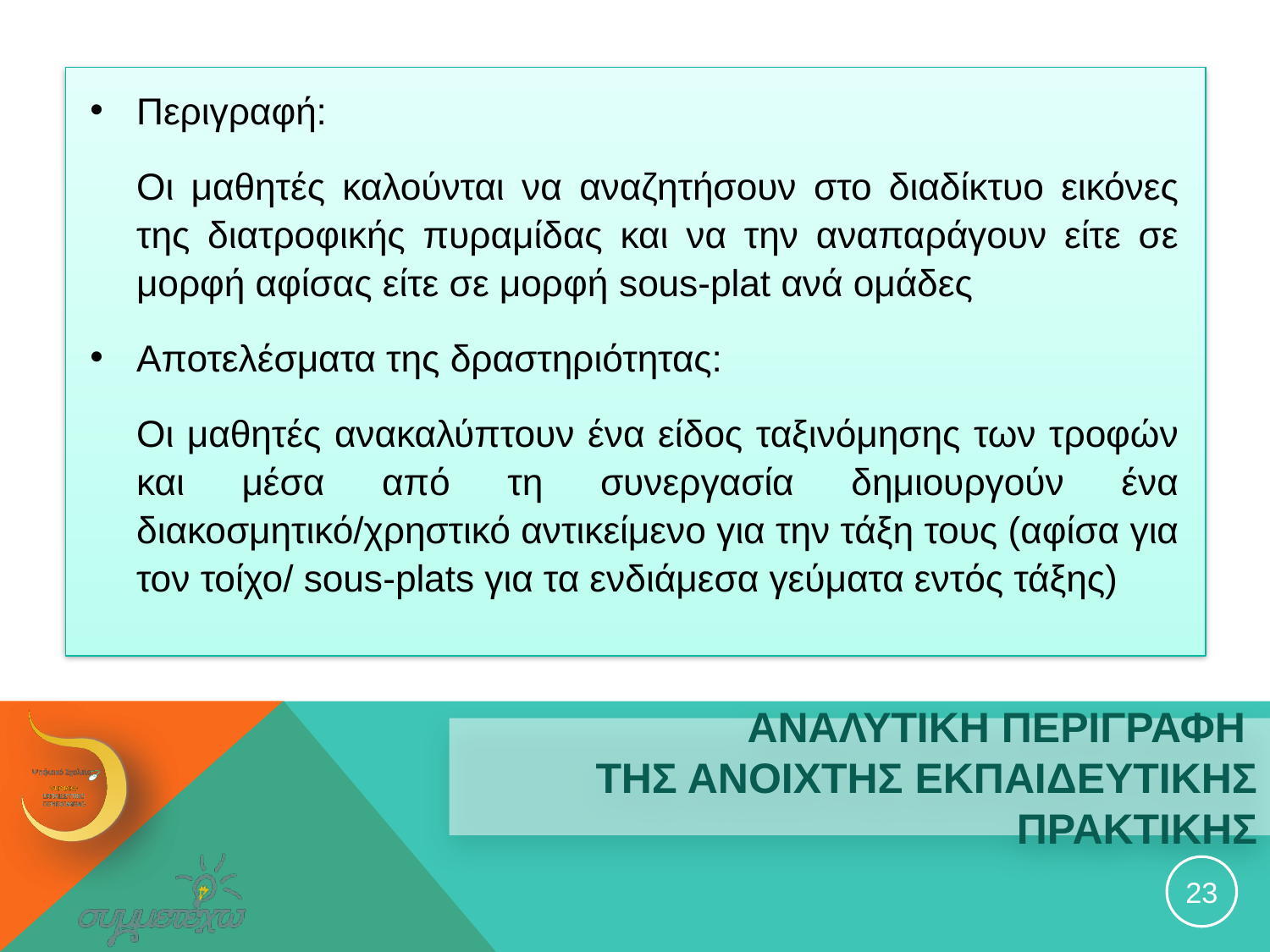

Περιγραφή:
	Οι μαθητές καλούνται να αναζητήσουν στο διαδίκτυο εικόνες της διατροφικής πυραμίδας και να την αναπαράγουν είτε σε μορφή αφίσας είτε σε μορφή sous-plat ανά ομάδες
Αποτελέσματα της δραστηριότητας:
	Οι μαθητές ανακαλύπτουν ένα είδος ταξινόμησης των τροφών και μέσα από τη συνεργασία δημιουργούν ένα διακοσμητικό/χρηστικό αντικείμενο για την τάξη τους (αφίσα για τον τοίχο/ sous-plats για τα ενδιάμεσα γεύματα εντός τάξης)

# ΑΝΑΛΥΤΙΚΗ ΠΕΡΙΓΡΑΦΗ ΤΗΣ ανοιχτησ εκπαιδευτικησ ΠΡΑΚΤΙΚΗΣ
23